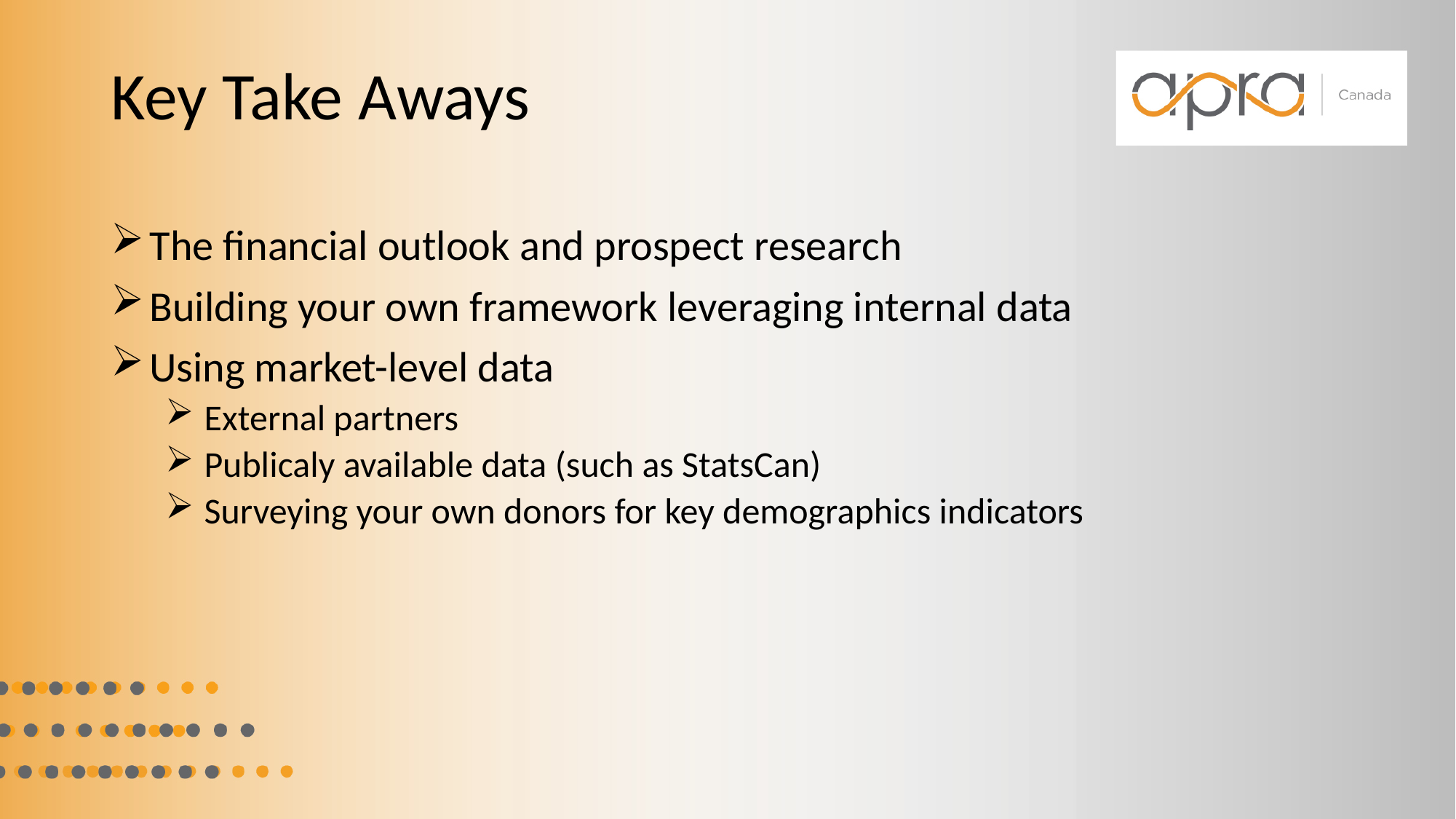

Key Take Aways
The financial outlook and prospect research
Building your own framework leveraging internal data
Using market-level data
External partners
Publicaly available data (such as StatsCan)
Surveying your own donors for key demographics indicators